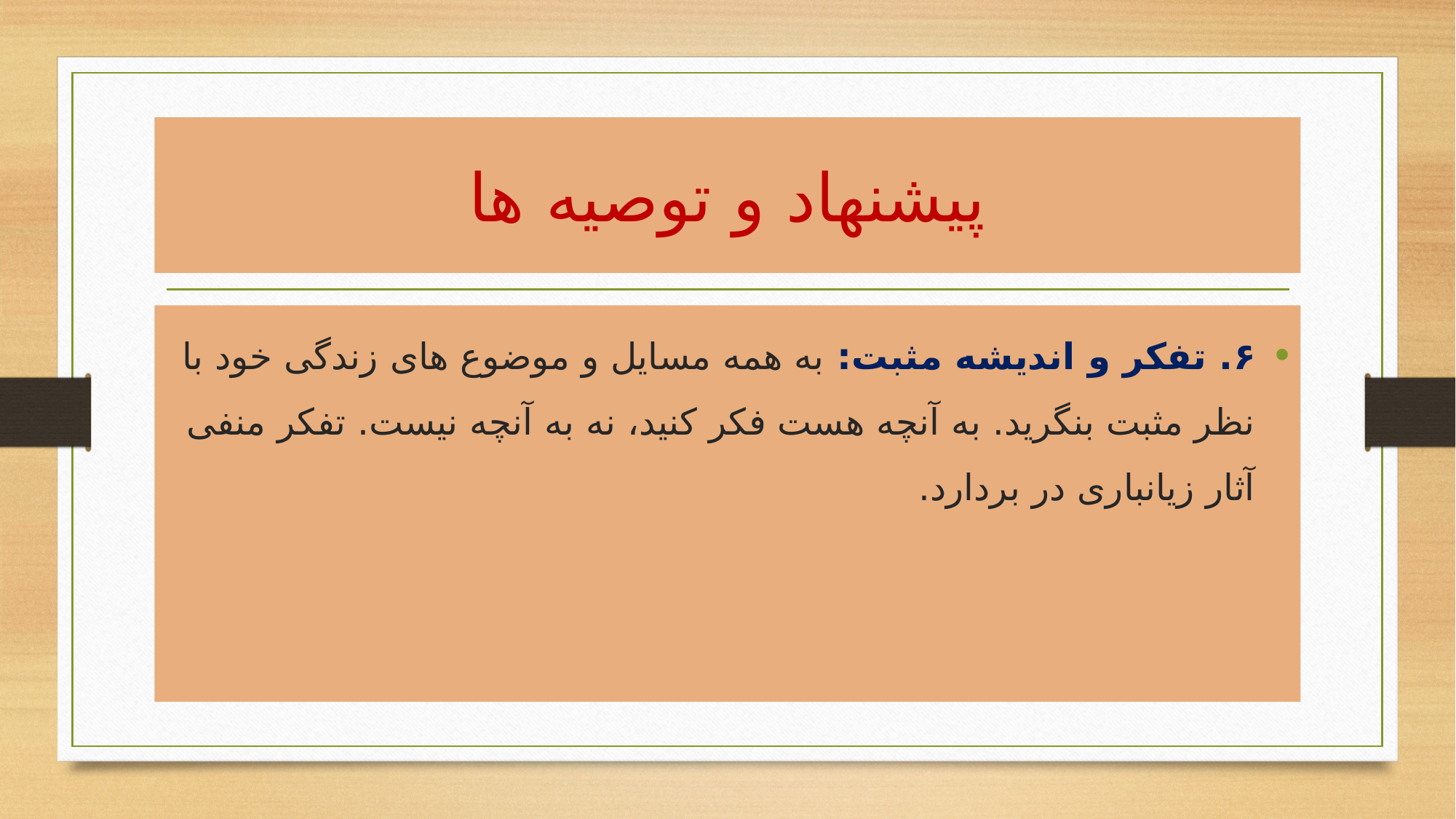

# پیشنهاد و توصیه ها
۶. تفکر و اندیشه مثبت: به همه مسایل و موضوع های زندگی خود با نظر مثبت بنگرید. به آنچه هست فکر کنید، نه به آنچه نیست. تفکر منفی آثار زیانباری در بردارد.